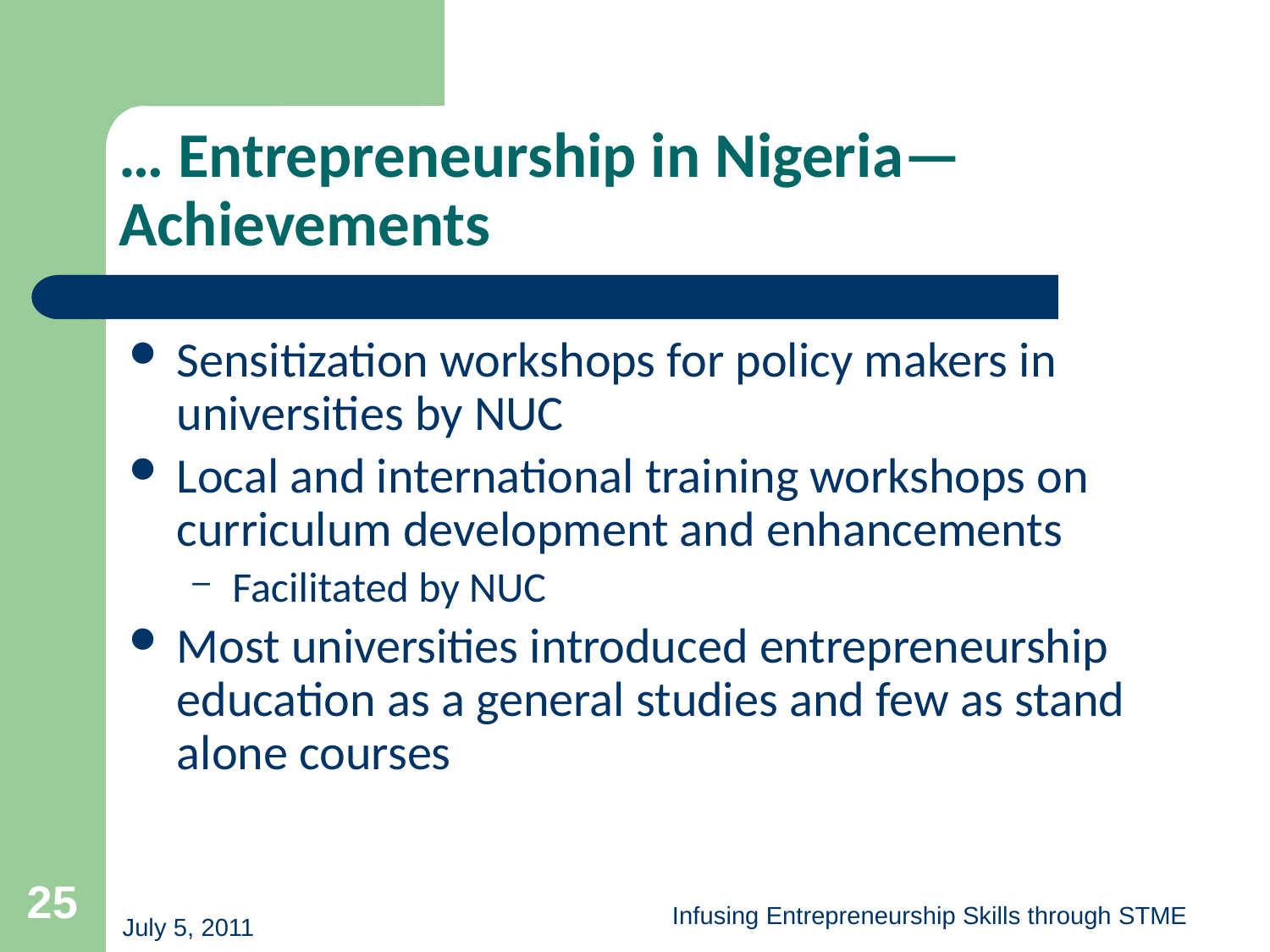

# … Entrepreneurship in Nigeria—Achievements
Sensitization workshops for policy makers in universities by NUC
Local and international training workshops on curriculum development and enhancements
Facilitated by NUC
Most universities introduced entrepreneurship education as a general studies and few as stand alone courses

25
Infusing Entrepreneurship Skills through STME
July 5, 2011